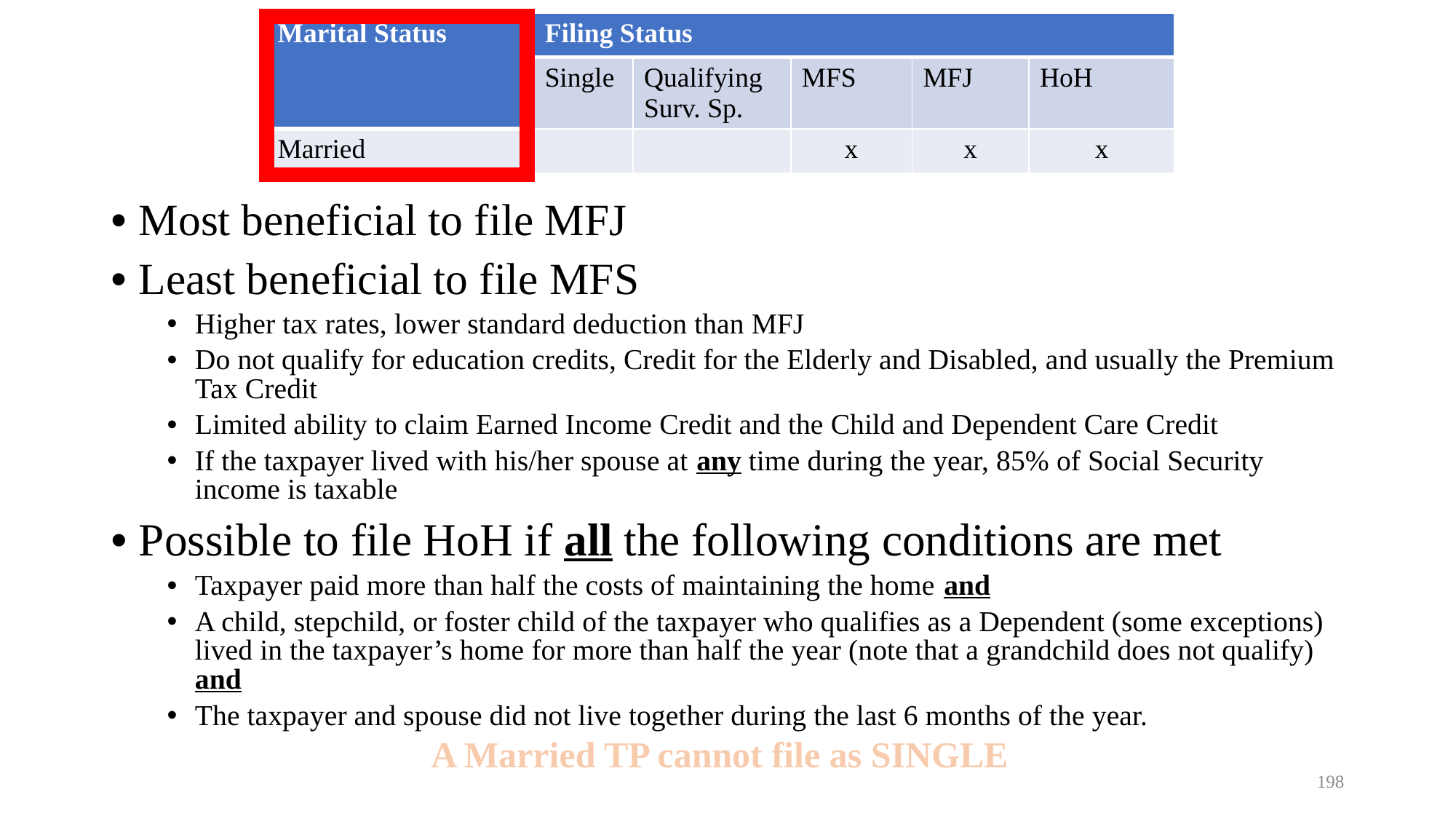

| Marital Status | Filing Status |  |  |  |  |
| --- | --- | --- | --- | --- | --- |
| Filing Status | Single | Qualifying Surv. Sp. | MFS | MFJ | HoH |
| Married |  |  | x | x | x |

Most beneficial to file MFJ
Least beneficial to file MFS
Higher tax rates, lower standard deduction than MFJ
Do not qualify for education credits, Credit for the Elderly and Disabled, and usually the Premium Tax Credit
Limited ability to claim Earned Income Credit and the Child and Dependent Care Credit
If the taxpayer lived with his/her spouse at any time during the year, 85% of Social Security income is taxable
Possible to file HoH if all the following conditions are met
Taxpayer paid more than half the costs of maintaining the home and
A child, stepchild, or foster child of the taxpayer who qualifies as a Dependent (some exceptions) lived in the taxpayer’s home for more than half the year (note that a grandchild does not qualify) and
The taxpayer and spouse did not live together during the last 6 months of the year.

A Married TP cannot file as SINGLE
198